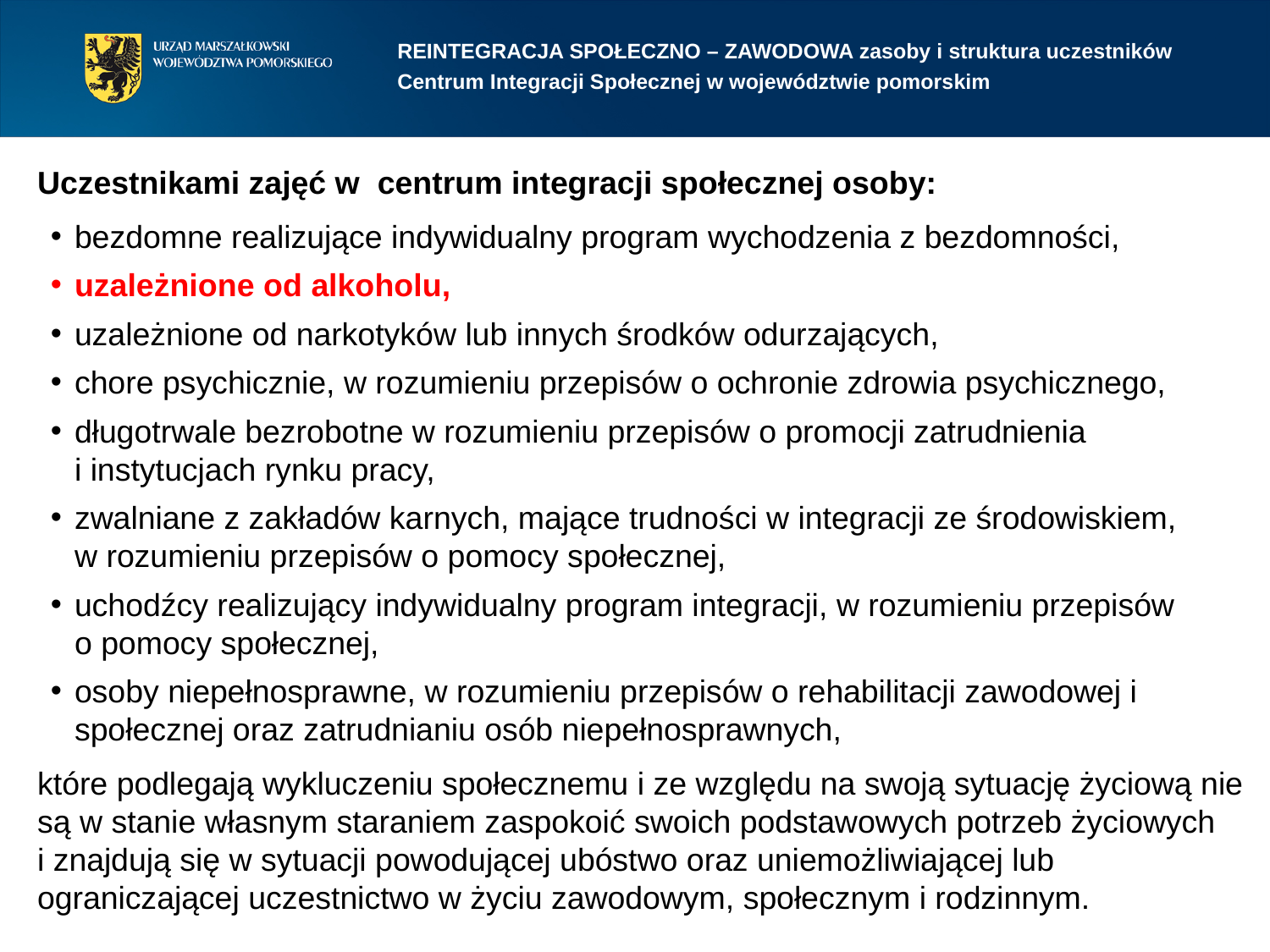

REINTEGRACJA SPOŁECZNO – ZAWODOWA zasoby i struktura uczestników
Centrum Integracji Społecznej w województwie pomorskim
Uczestnikami zajęć w  centrum integracji społecznej osoby:
bezdomne realizujące indywidualny program wychodzenia z bezdomności,
uzależnione od alkoholu,
uzależnione od narkotyków lub innych środków odurzających,
chore psychicznie, w rozumieniu przepisów o ochronie zdrowia psychicznego,
długotrwale bezrobotne w rozumieniu przepisów o promocji zatrudnienia
i instytucjach rynku pracy,
zwalniane z zakładów karnych, mające trudności w integracji ze środowiskiem,
w rozumieniu przepisów o pomocy społecznej,
uchodźcy realizujący indywidualny program integracji, w rozumieniu przepisów
o pomocy społecznej,
osoby niepełnosprawne, w rozumieniu przepisów o rehabilitacji zawodowej i społecznej oraz zatrudnianiu osób niepełnosprawnych,
które podlegają wykluczeniu społecznemu i ze względu na swoją sytuację życiową nie są w stanie własnym staraniem zaspokoić swoich podstawowych potrzeb życiowych
i znajdują się w sytuacji powodującej ubóstwo oraz uniemożliwiającej lub ograniczającej uczestnictwo w życiu zawodowym, społecznym i rodzinnym.